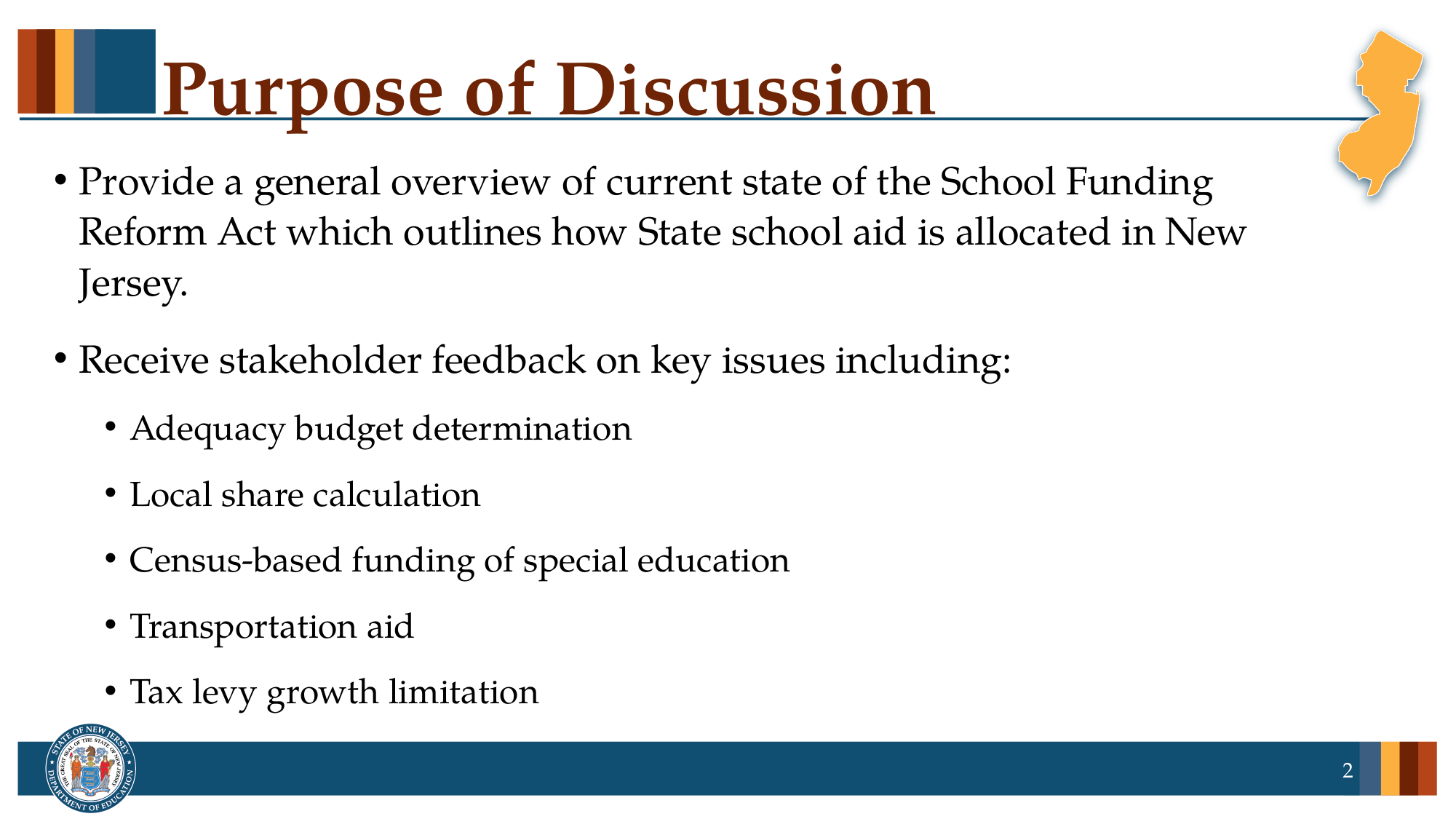

# Purpose of Discussion
Provide a general overview of current state of the School Funding Reform Act which outlines how State school aid is allocated in New Jersey.
Receive stakeholder feedback on key issues including:
Adequacy budget determination
Local share calculation
Census-based funding of special education
Transportation aid
Tax levy growth limitation
2